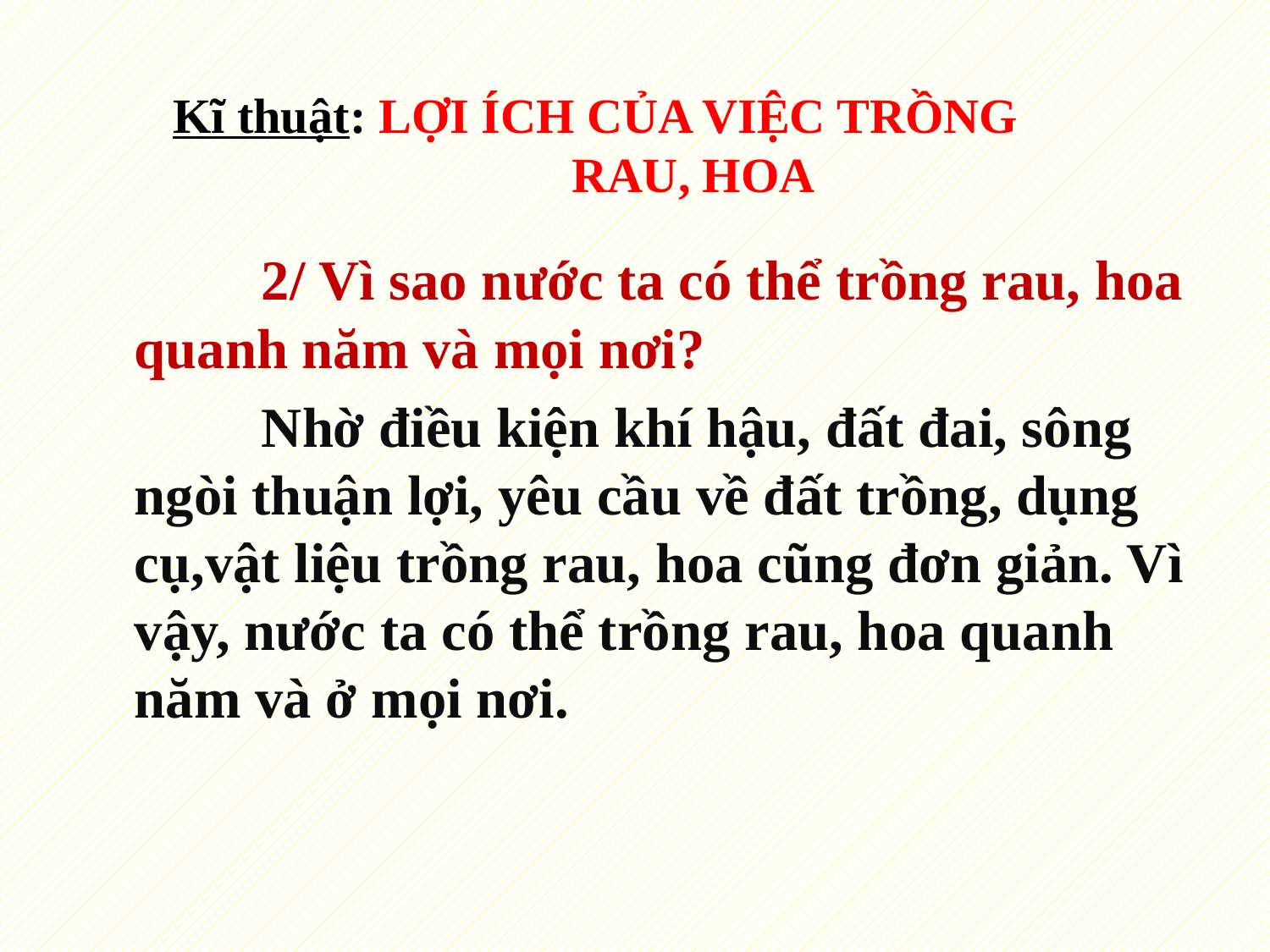

Kĩ thuật: LỢI ÍCH CỦA VIỆC TRỒNG  	  	RAU, HOA

		2/ Vì sao nước ta có thể trồng rau, hoa quanh năm và mọi nơi?
		Nhờ điều kiện khí hậu, đất đai, sông ngòi thuận lợi, yêu cầu về đất trồng, dụng cụ,vật liệu trồng rau, hoa cũng đơn giản. Vì vậy, nước ta có thể trồng rau, hoa quanh năm và ở mọi nơi.